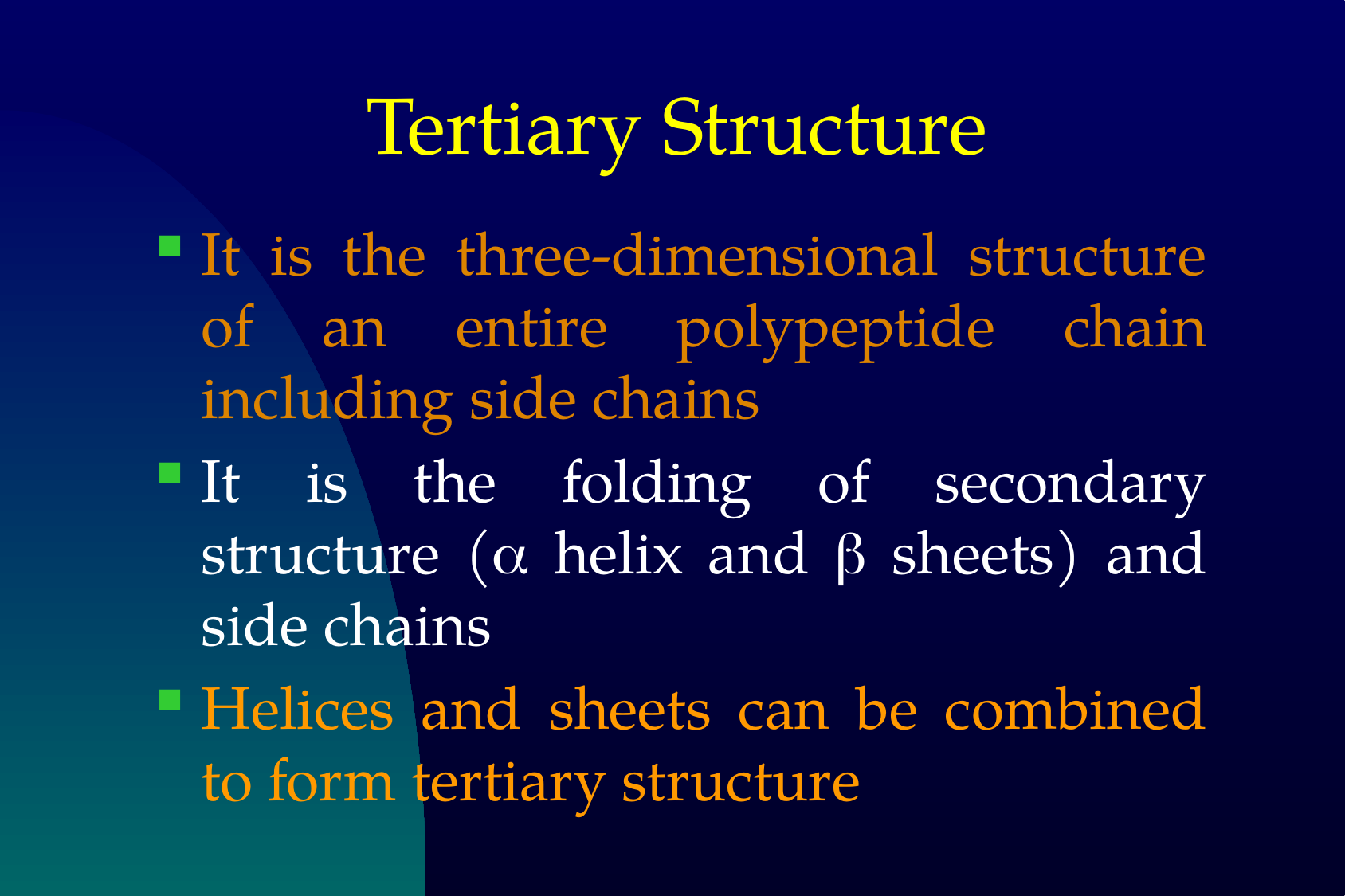

# Tertiary Structure
It is the three-dimensional structure of an entire polypeptide chain including side chains
It is the folding of secondary structure (α helix and β sheets) and side chains
Helices and sheets can be combined to form tertiary structure